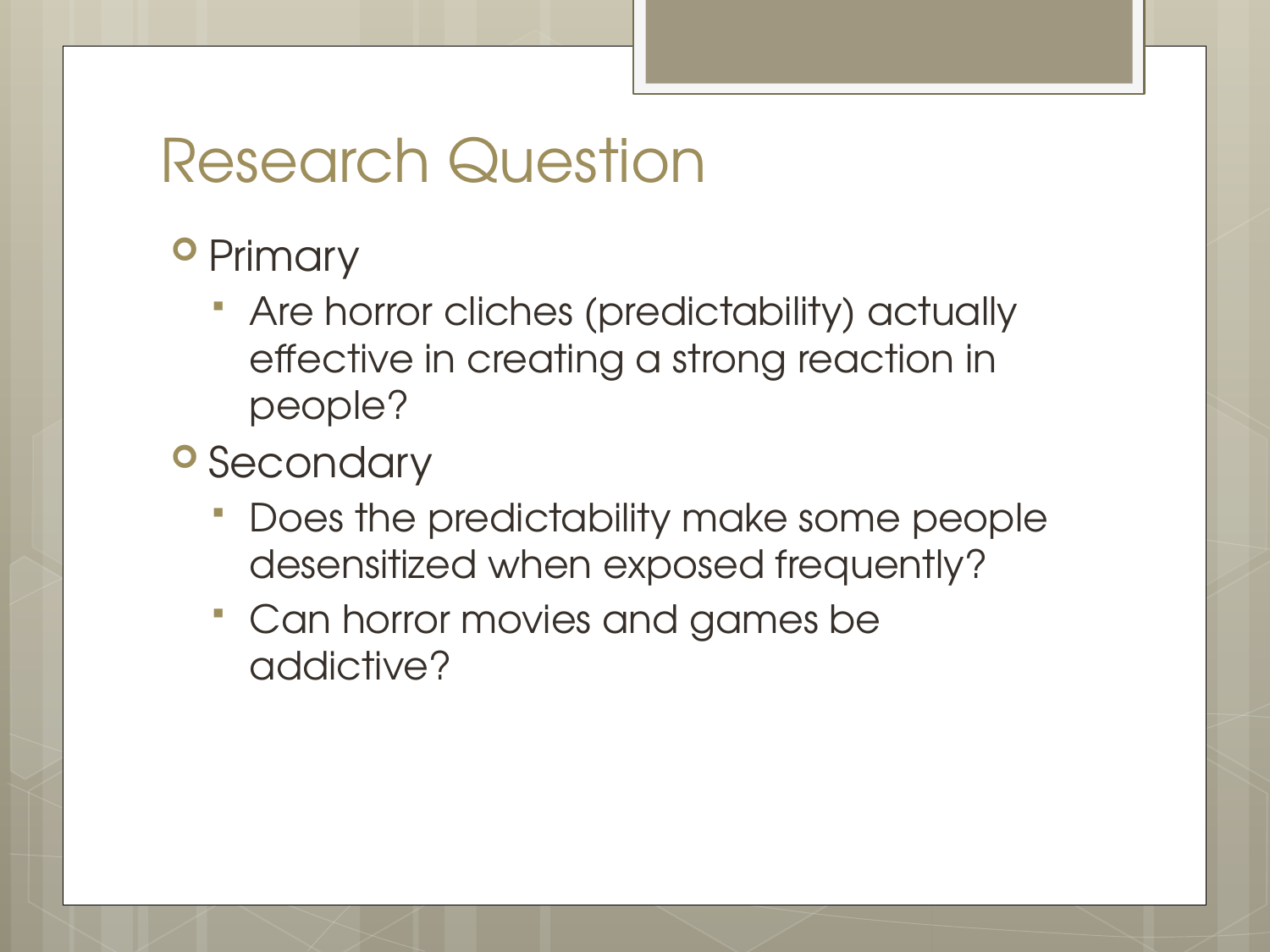

# Research Question
Primary
Are horror cliches (predictability) actually effective in creating a strong reaction in people?
Secondary
Does the predictability make some people desensitized when exposed frequently?
Can horror movies and games be addictive?